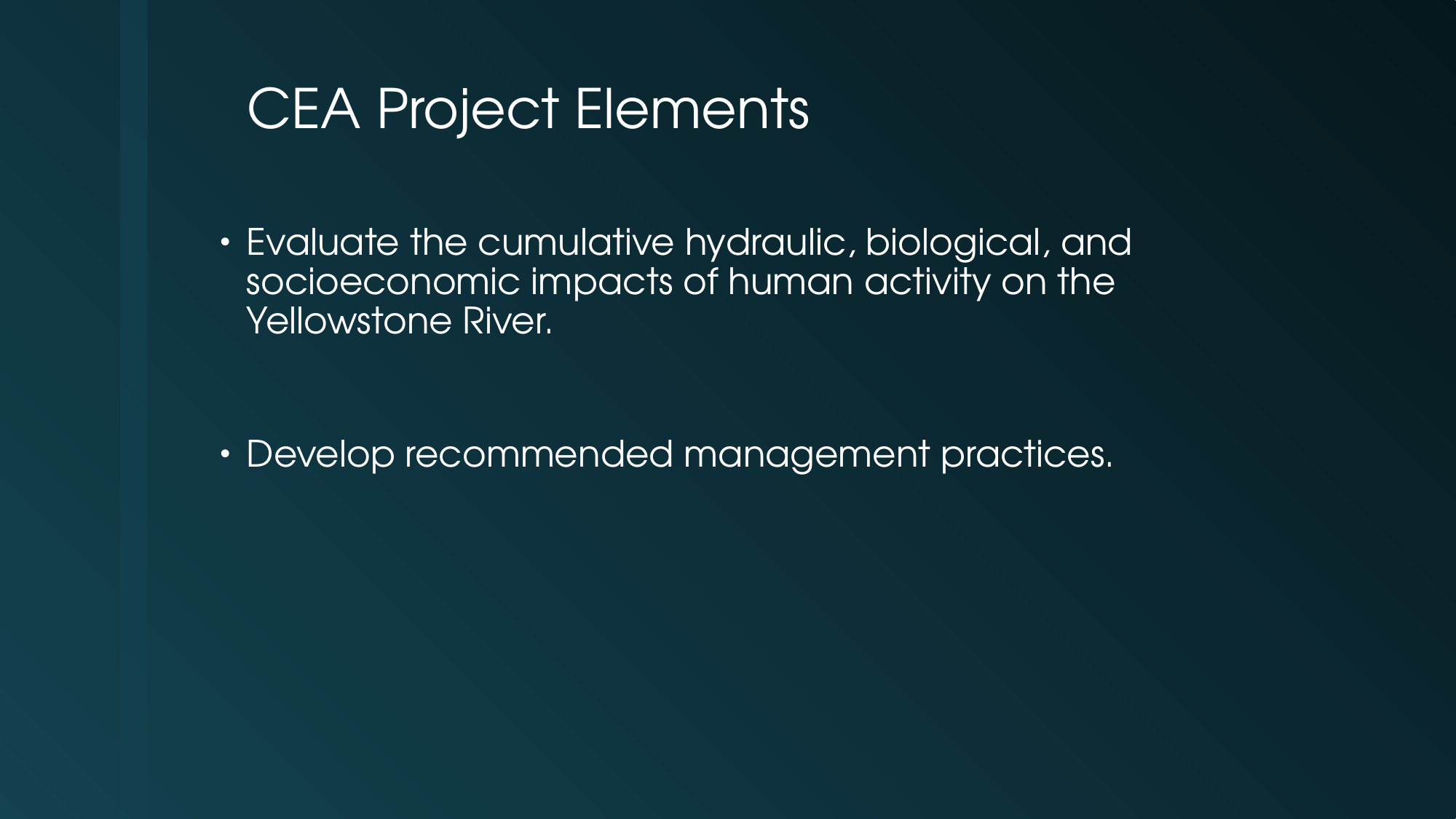

# CEA Project Elements
Evaluate the cumulative hydraulic, biological, and socioeconomic impacts of human activity on the Yellowstone River.

Develop recommended management practices.